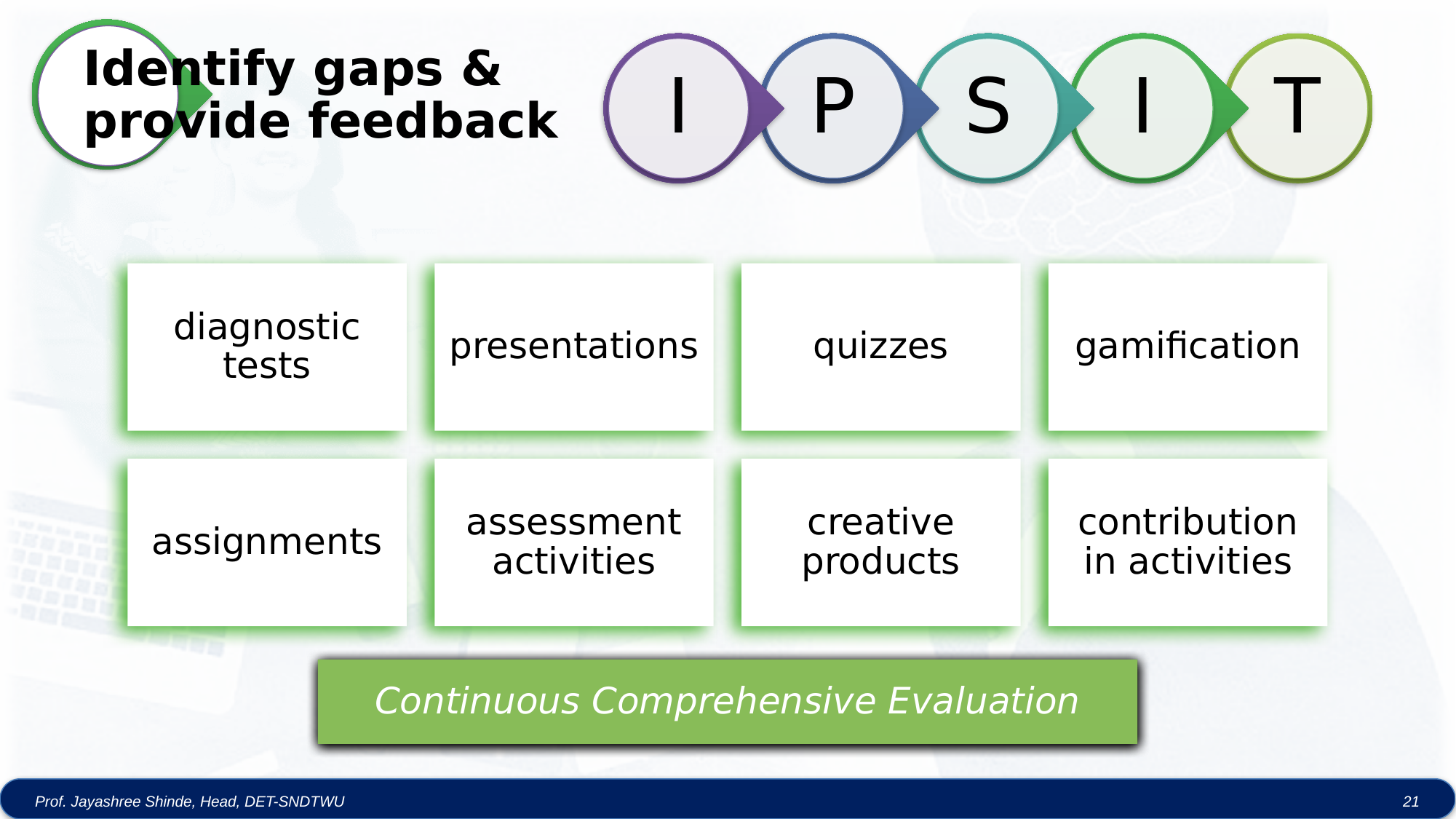

T
I
S
P
I

Identify gaps & provide feedback
diagnostic tests
presentations
quizzes
gamification
assignments
assessment activities
creative products
contribution in activities

Continuous Comprehensive Evaluation
Prof. Jayashree Shinde, Head, DET-SNDTWU
21